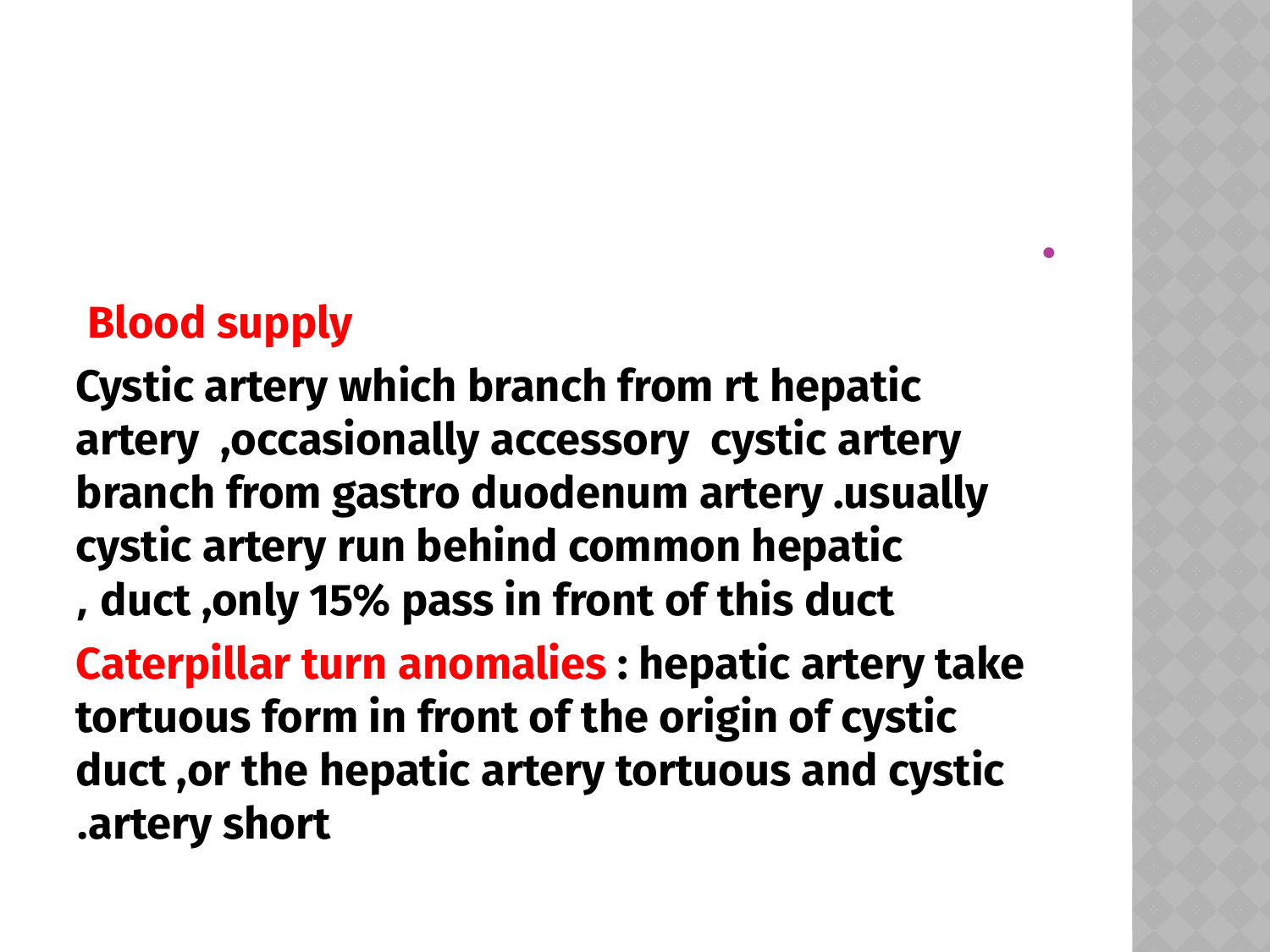

#

Blood supply
Cystic artery which branch from rt hepatic artery  ,occasionally accessory  cystic artery branch from gastro duodenum artery .usually cystic artery run behind common hepatic duct ,only 15% pass in front of this duct ,
Caterpillar turn anomalies : hepatic artery take tortuous form in front of the origin of cystic  duct ,or the hepatic artery tortuous and cystic artery short.